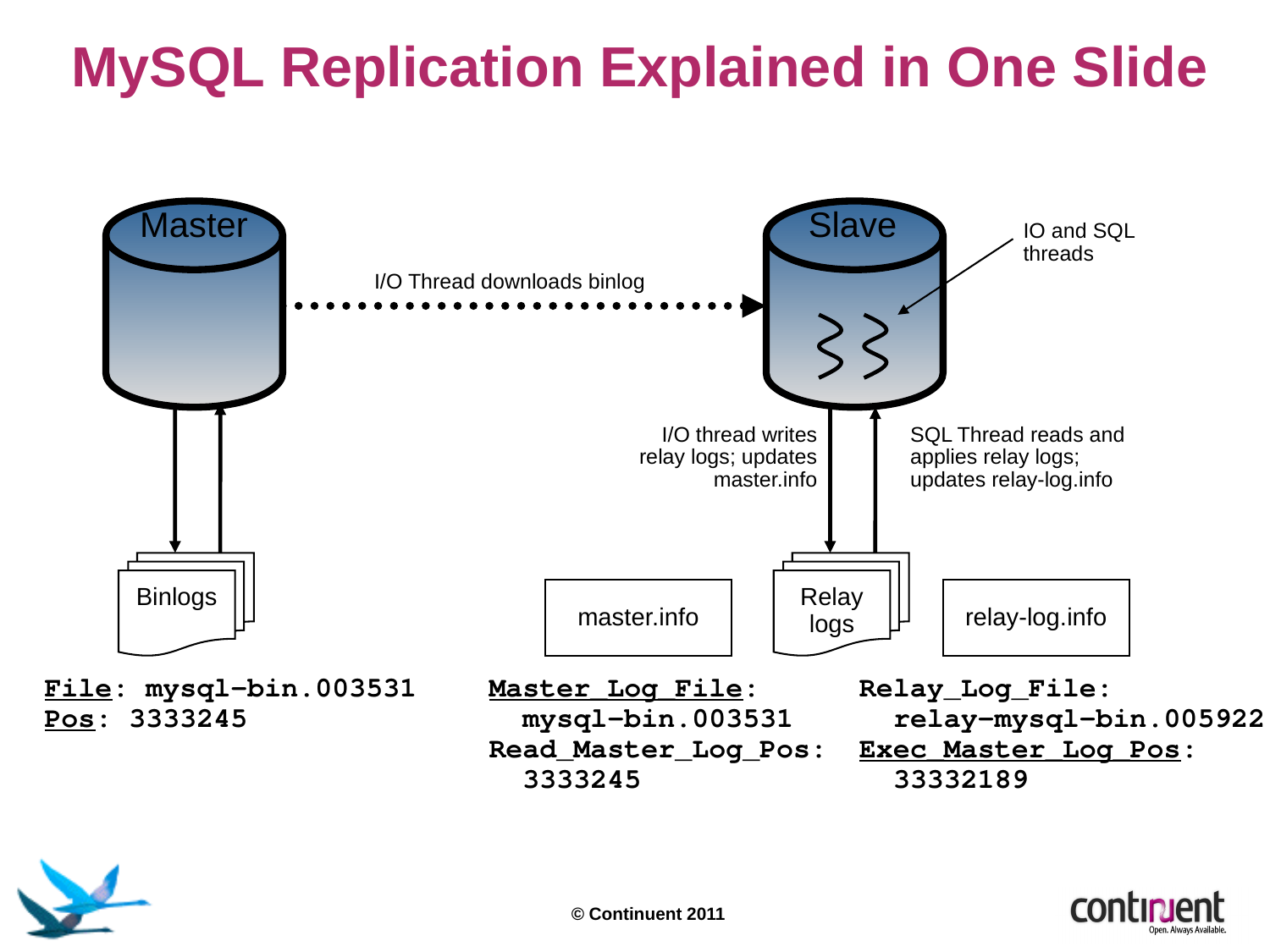

MySQL Replication Explained in One Slide

Master

Slave
IO and SQL threads

I/O Thread downloads binlog

I/O thread writes relay logs; updates master.info
SQL Thread reads and applies relay logs; updates relay-log.info
Binlogs

Relay
logs
master.info
relay-log.info
File: mysql-bin.003531
Pos: 3333245
Master_Log_File:
  mysql-bin.003531
Read_Master_Log_Pos:
  3333245
Relay_Log_File:
  relay-mysql-bin.005922
Exec_Master_Log_Pos:
  33332189